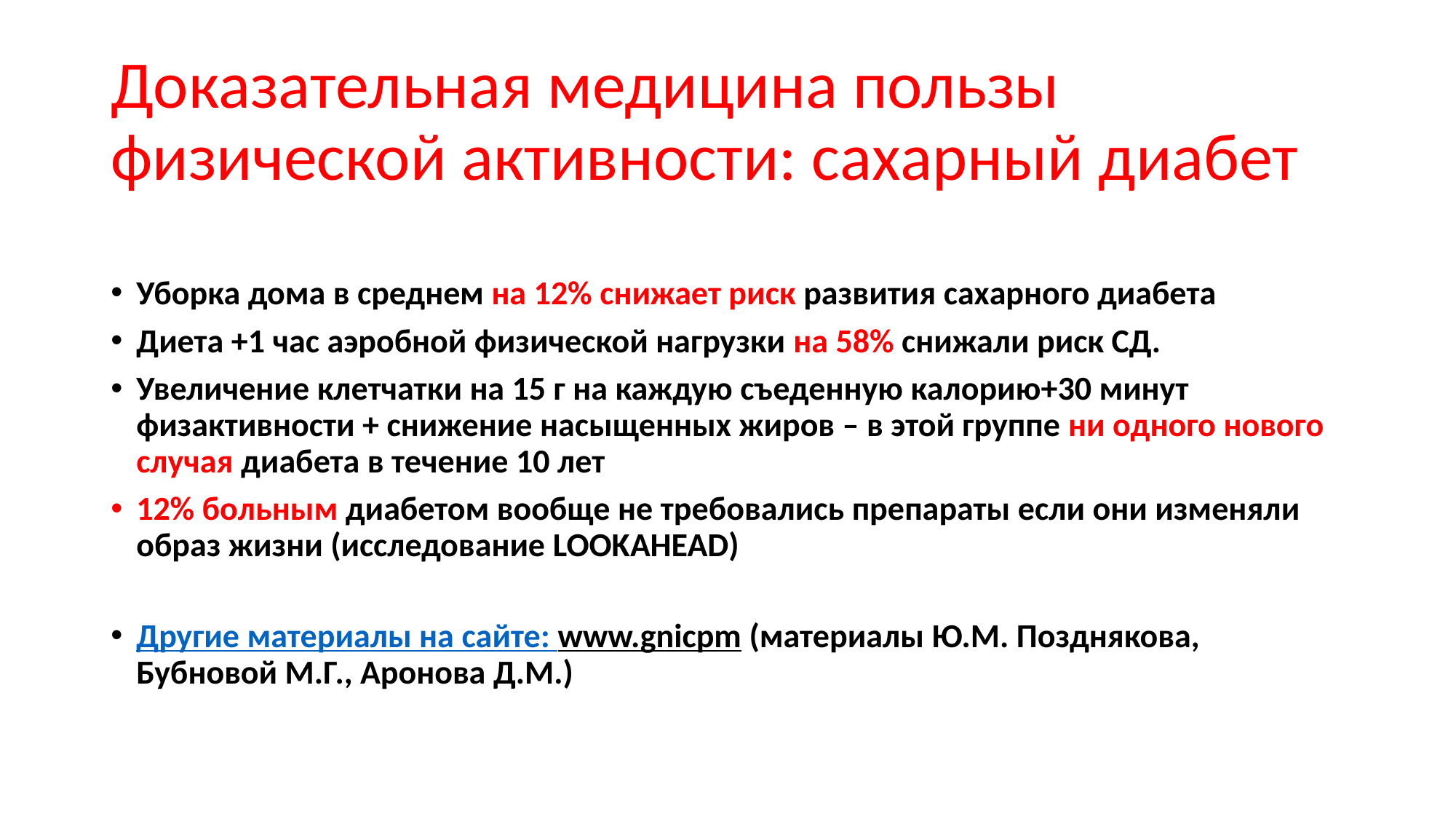

# Доказательная медицина пользы  физической активности: сахарный диабет

Уборка дома в среднем на 12% снижает риск развития сахарного диабета
Диета +1 час аэробной физической нагрузки на 58% снижали риск СД.
Увеличение клетчатки на 15 г на каждую съеденную калорию+30 минут физактивности + снижение насыщенных жиров – в этой группе ни одного нового случая диабета в течение 10 лет
12% больным диабетом вообще не требовались препараты если они изменяли образ жизни (исследование LOOKAHEAD)

Другие материалы на сайте: www.gnicpm (материалы Ю.М. Позднякова, Бубновой М.Г., Аронова Д.М.)